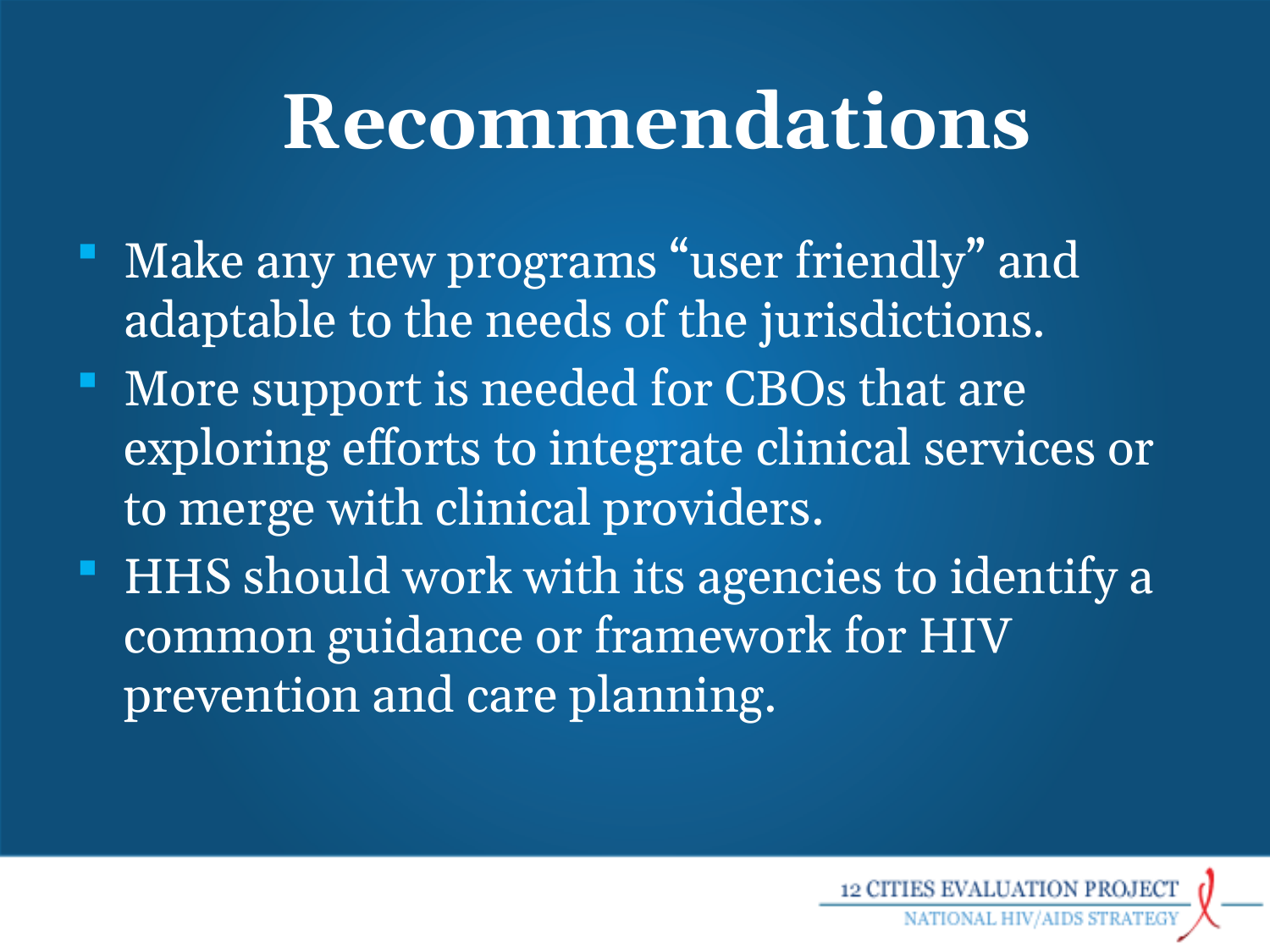

# Recommendations
Make any new programs “user friendly” and adaptable to the needs of the jurisdictions.
More support is needed for CBOs that are exploring efforts to integrate clinical services or to merge with clinical providers.
HHS should work with its agencies to identify a common guidance or framework for HIV prevention and care planning.